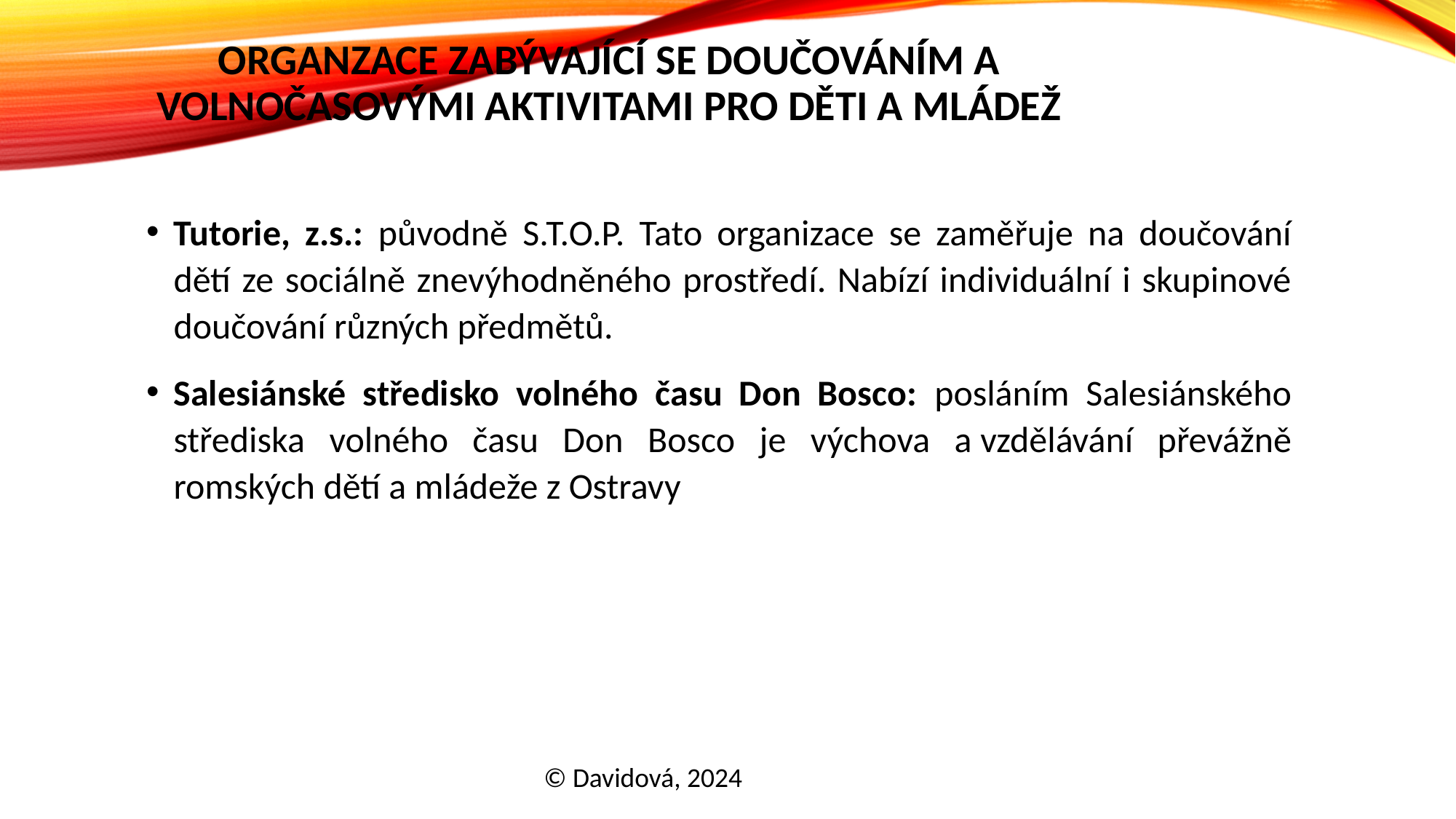

# Organzace zabývající se doučováním a volnočasovými aktivitami pro děti a mládež
Tutorie, z.s.: původně S.T.O.P. Tato organizace se zaměřuje na doučování dětí ze sociálně znevýhodněného prostředí. Nabízí individuální i skupinové doučování různých předmětů.
Salesiánské středisko volného času Don Bosco: posláním Salesiánského střediska volného času Don Bosco je výchova a vzdělávání převážně romských dětí a mládeže z Ostravy

© Davidová, 2024